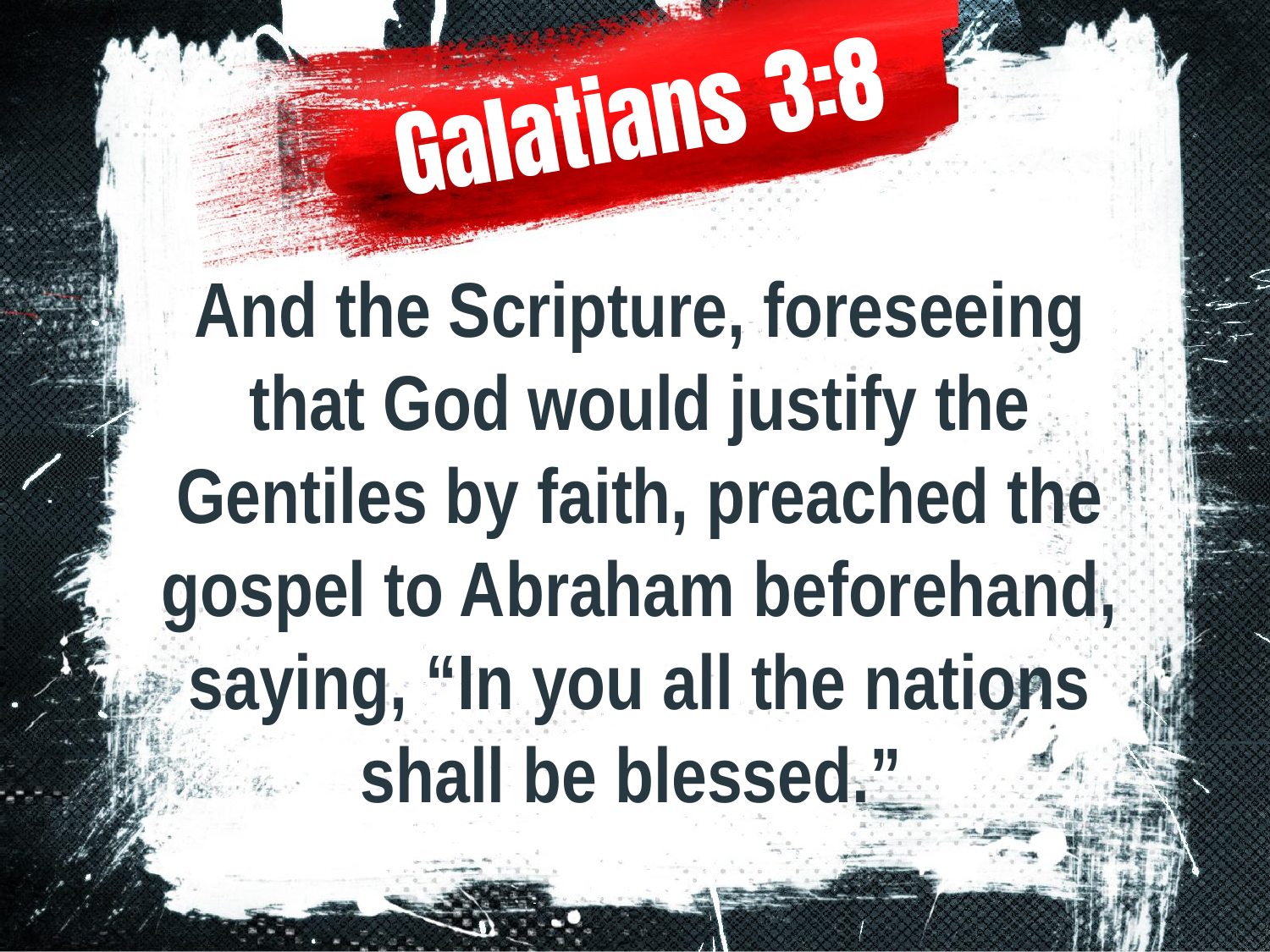

Galatians 3:8
And the Scripture, foreseeing that God would justify the Gentiles by faith, preached the gospel to Abraham beforehand, saying, “In you all the nations shall be blessed.”